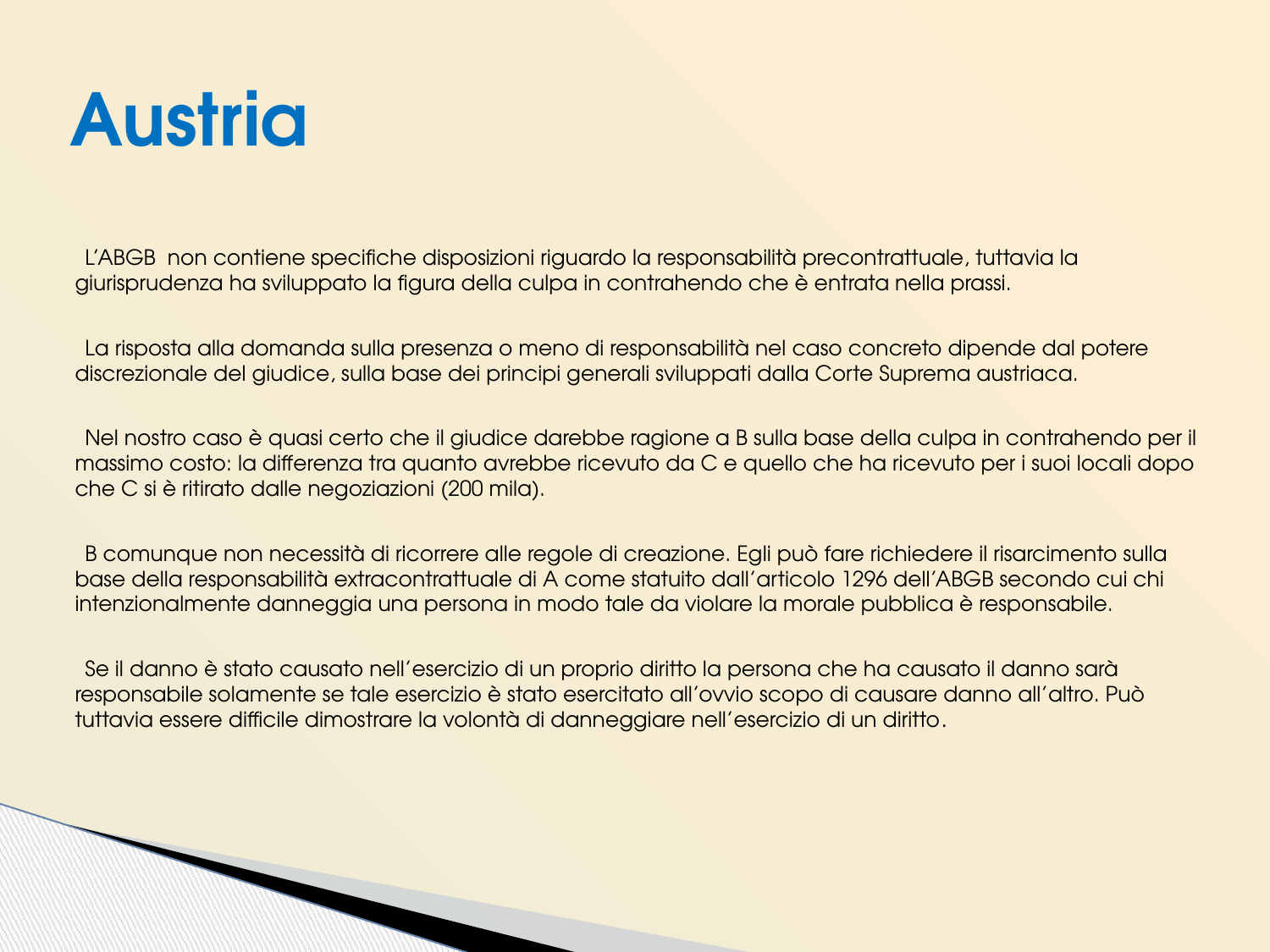

# Austria

L’ABGB  non contiene specifiche disposizioni riguardo la responsabilità precontrattuale, tuttavia la giurisprudenza ha sviluppato la figura della culpa in contrahendo che è entrata nella prassi.

La risposta alla domanda sulla presenza o meno di responsabilità nel caso concreto dipende dal potere discrezionale del giudice, sulla base dei principi generali sviluppati dalla Corte Suprema austriaca.

Nel nostro caso è quasi certo che il giudice darebbe ragione a B sulla base della culpa in contrahendo per il massimo costo: la differenza tra quanto avrebbe ricevuto da C e quello che ha ricevuto per i suoi locali dopo che C si è ritirato dalle negoziazioni (200 mila).

B comunque non necessità di ricorrere alle regole di creazione. Egli può fare richiedere il risarcimento sulla base della responsabilità extracontrattuale di A come statuito dall’articolo 1296 dell’ABGB secondo cui chi intenzionalmente danneggia una persona in modo tale da violare la morale pubblica è responsabile.

Se il danno è stato causato nell’esercizio di un proprio diritto la persona che ha causato il danno sarà responsabile solamente se tale esercizio è stato esercitato all’ovvio scopo di causare danno all’altro. Può tuttavia essere difficile dimostrare la volontà di danneggiare nell’esercizio di un diritto.